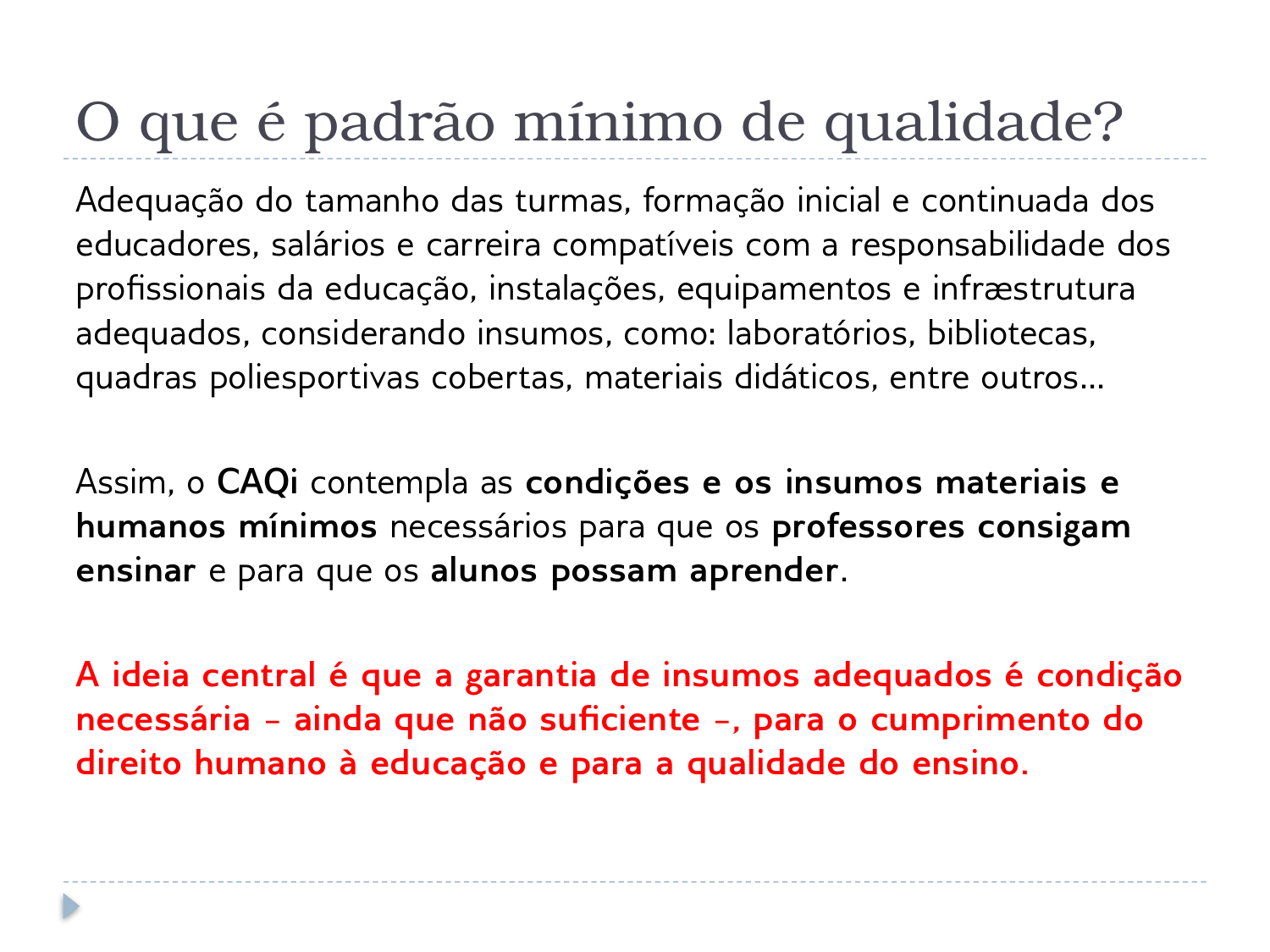

# O que é padrão mínimo de qualidade?
Adequação do tamanho das turmas, formação inicial e continuada dos educadores, salários e carreira compatíveis com a responsabilidade dos profissionais da educação, instalações, equipamentos e infraestrutura adequados, considerando insumos, como: laboratórios, bibliotecas, quadras poliesportivas cobertas, materiais didáticos, entre outros...

Assim, o CAQi contempla as condições e os insumos materiais e humanos mínimos necessários para que os professores consigam ensinar e para que os alunos possam aprender.

A ideia central é que a garantia de insumos adequados é condição necessária – ainda que não suficiente –, para o cumprimento do direito humano à educação e para a qualidade do ensino.